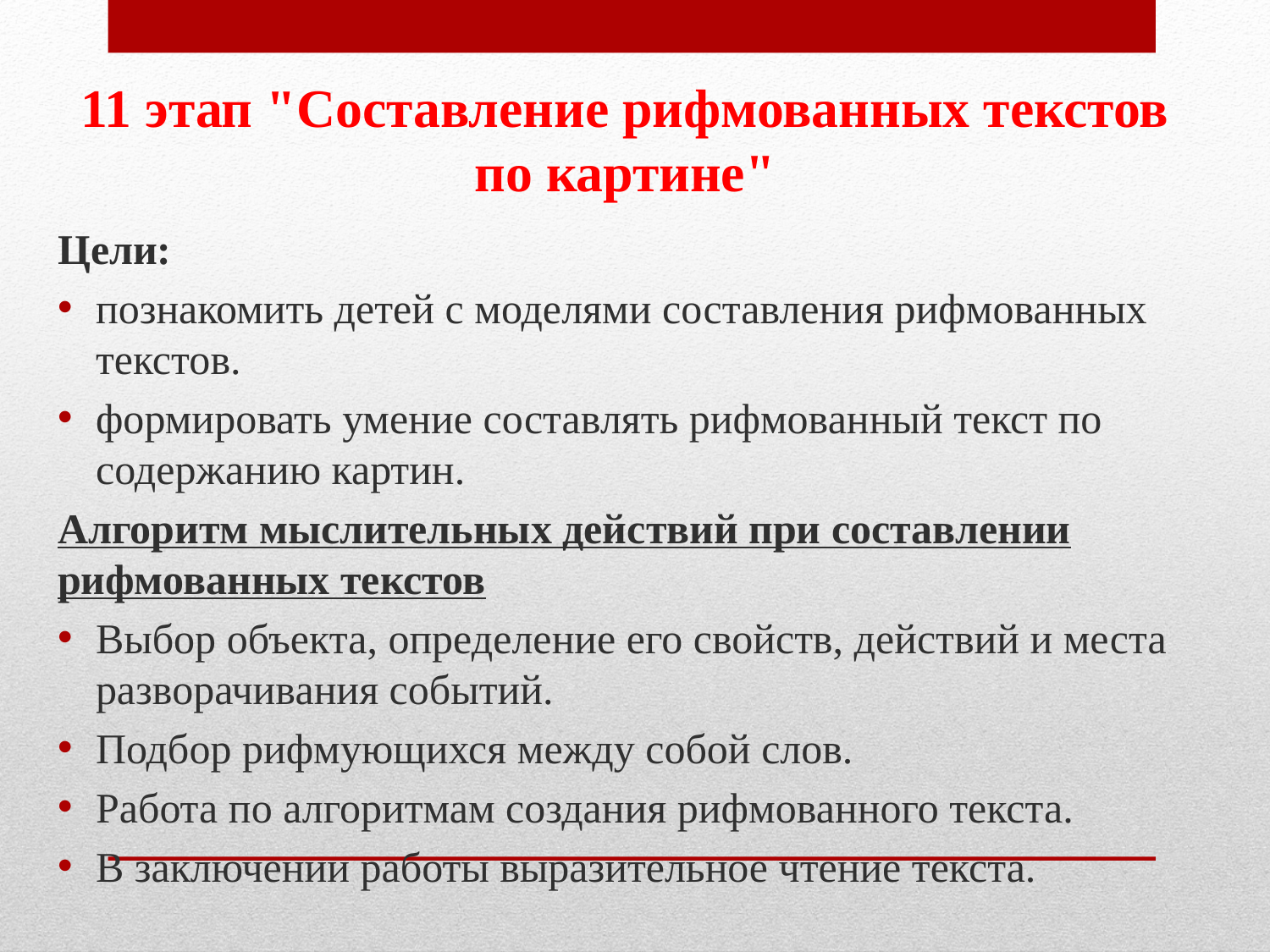

# 11 этап "Составление рифмованных текстов по картине"
Цели:
познакомить детей с моделями составления рифмованных текстов.
формировать умение составлять рифмованный текст по содержанию картин.
Алгоритм мыслительных действий при составлении рифмованных текстов
Выбор объекта, определение его свойств, действий и места разворачивания событий.
Подбор рифмующихся между собой слов.
Работа по алгоритмам создания рифмованного текста.
В заключении работы выразительное чтение текста.